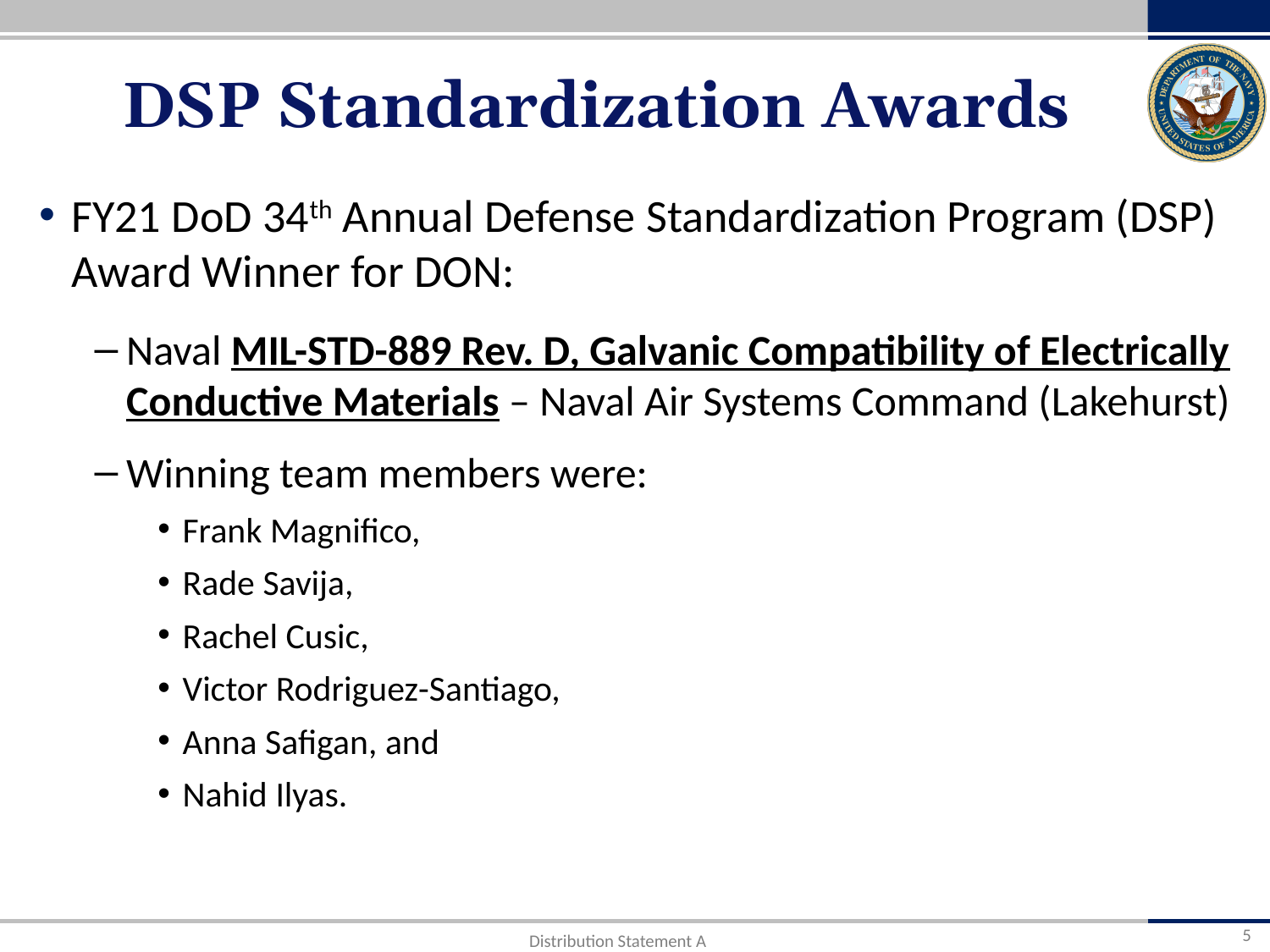

# DSP Standardization Awards
FY21 DoD 34th Annual Defense Standardization Program (DSP) Award Winner for DON:
Naval MIL-STD-889 Rev. D, Galvanic Compatibility of Electrically Conductive Materials – Naval Air Systems Command (Lakehurst)
Winning team members were:
Frank Magnifico,
Rade Savija,
Rachel Cusic,
Victor Rodriguez-Santiago,
Anna Safigan, and
Nahid Ilyas.